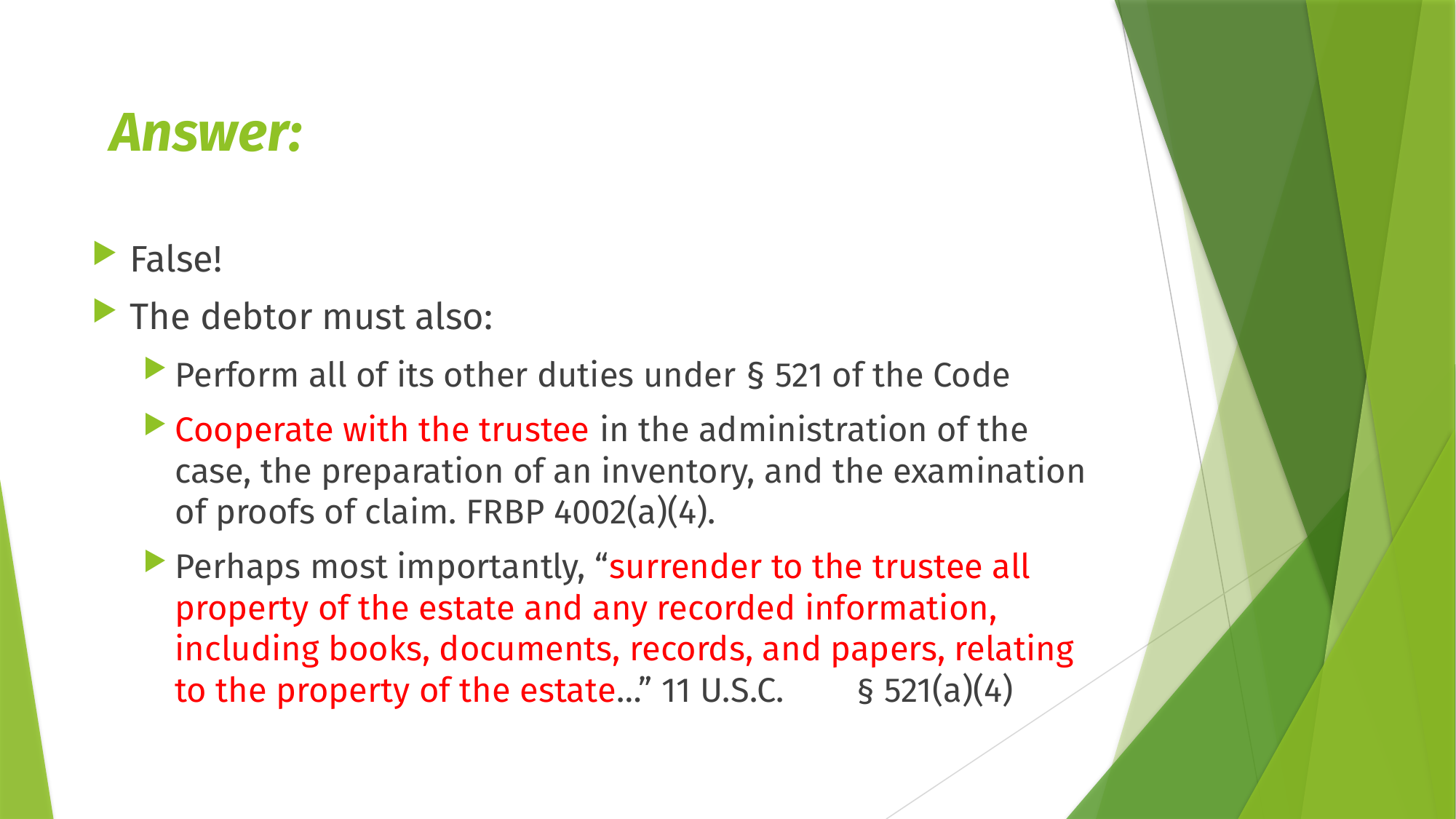

Answer:
False!
The debtor must also:
Perform all of its other duties under § 521 of the Code
Cooperate with the trustee in the administration of the case, the preparation of an inventory, and the examination of proofs of claim. FRBP 4002(a)(4).
Perhaps most importantly, “surrender to the trustee all property of the estate and any recorded information, including books, documents, records, and papers, relating to the property of the estate…” 11 U.S.C.        § 521(a)(4)